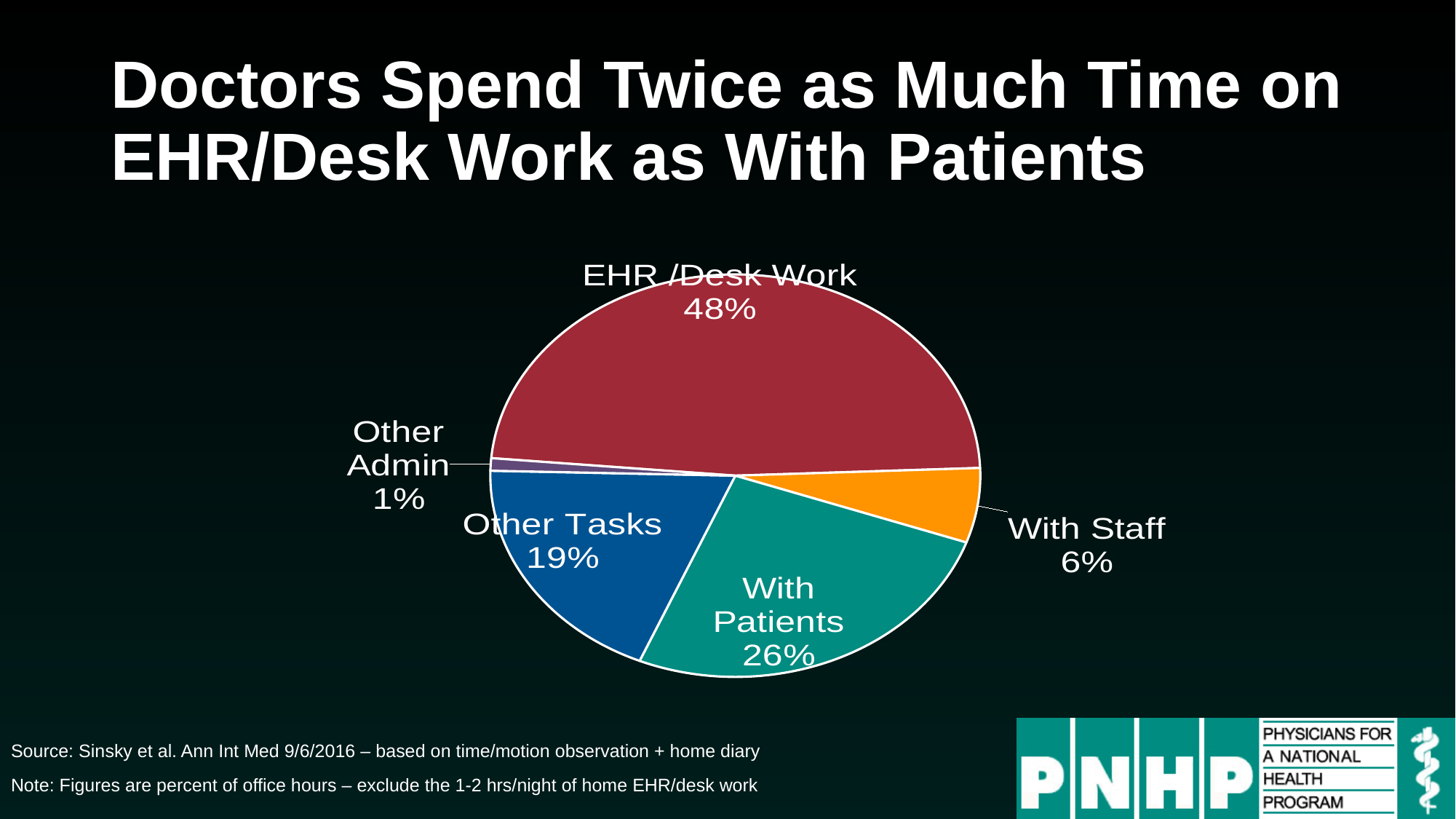

# Doctors Spend Twice as Much Time on EHR/Desk Work as With Patients

### Chart

| Category | Sales |
|---|---|
| EHR /Desk Work | 0.48 |
| With Staff | 0.06 |
| With Patients | 0.26 |
| Other Tasks | 0.19 |
| Other Admin | 0.01 |
Source: Sinsky et al. Ann Int Med 9/6/2016 – based on time/motion observation + home diary
Note: Figures are percent of office hours – exclude the 1-2 hrs/night of home EHR/desk work